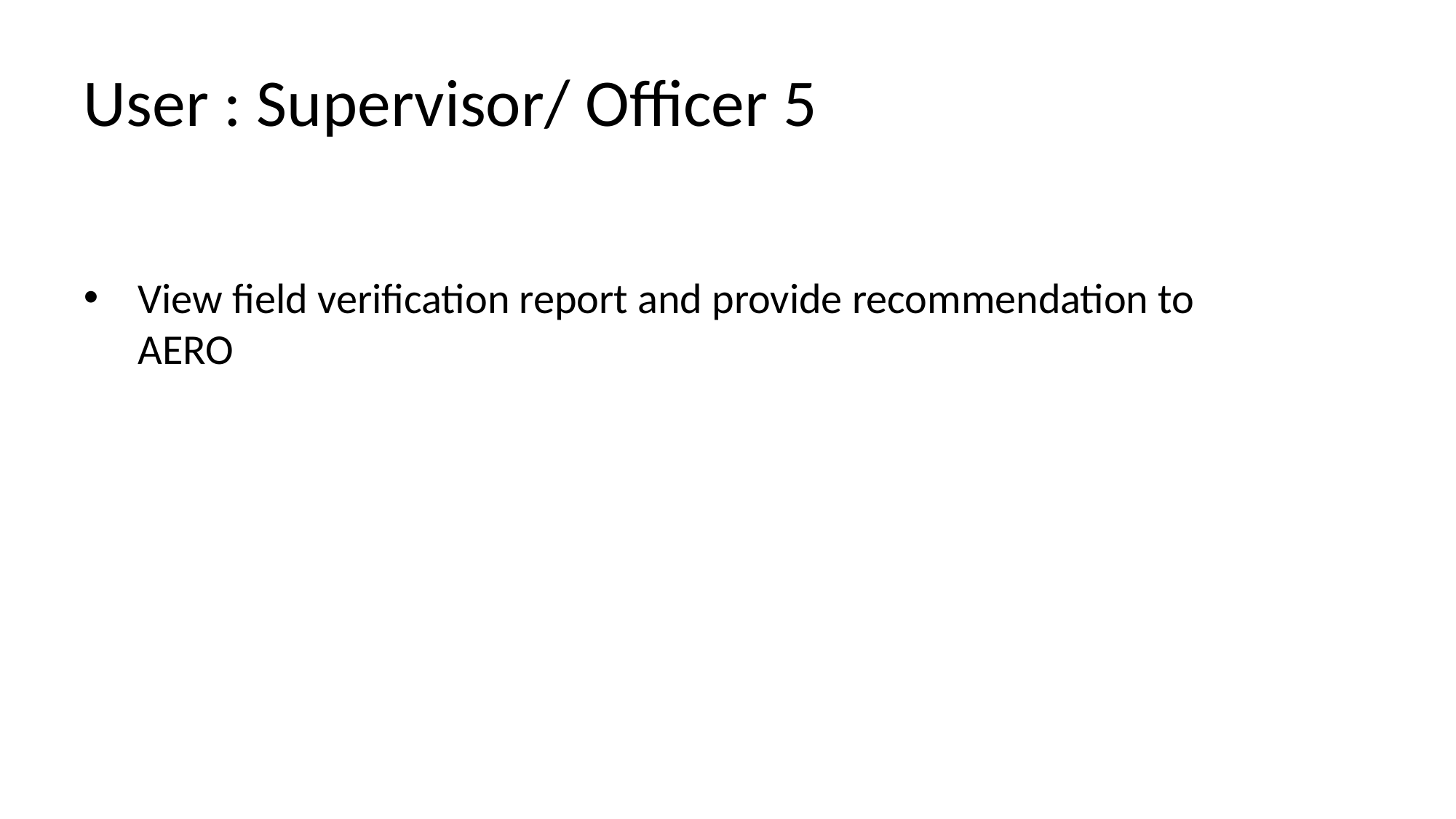

User : Supervisor/ Officer 5

View field verification report and provide recommendation to AERO